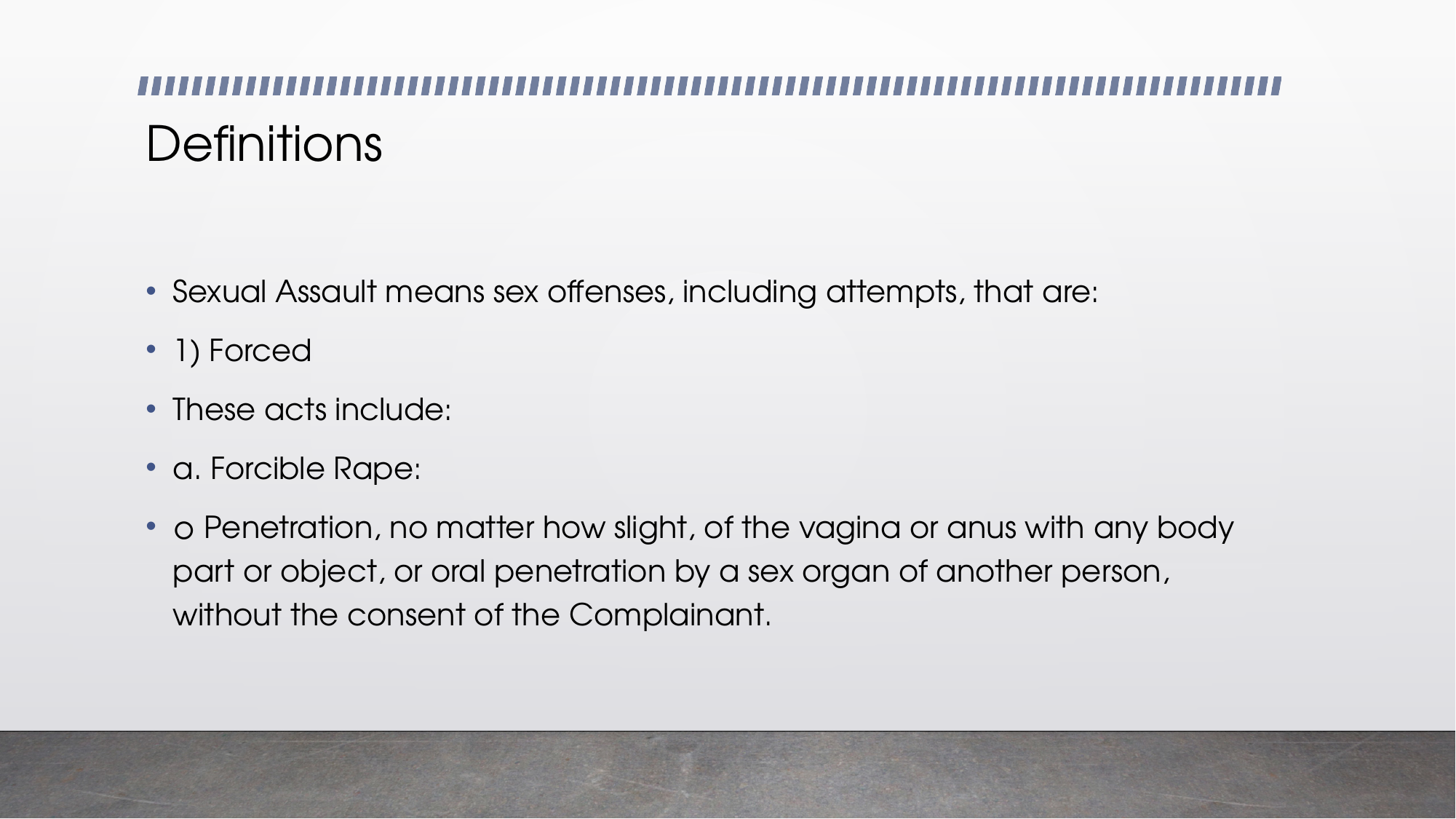

# Definitions
Sexual Assault means sex offenses, including attempts, that are:
1) Forced
These acts include:
a. Forcible Rape:
○ Penetration, no matter how slight, of the vagina or anus with any body part or object, or oral penetration by a sex organ of another person, without the consent of the Complainant.